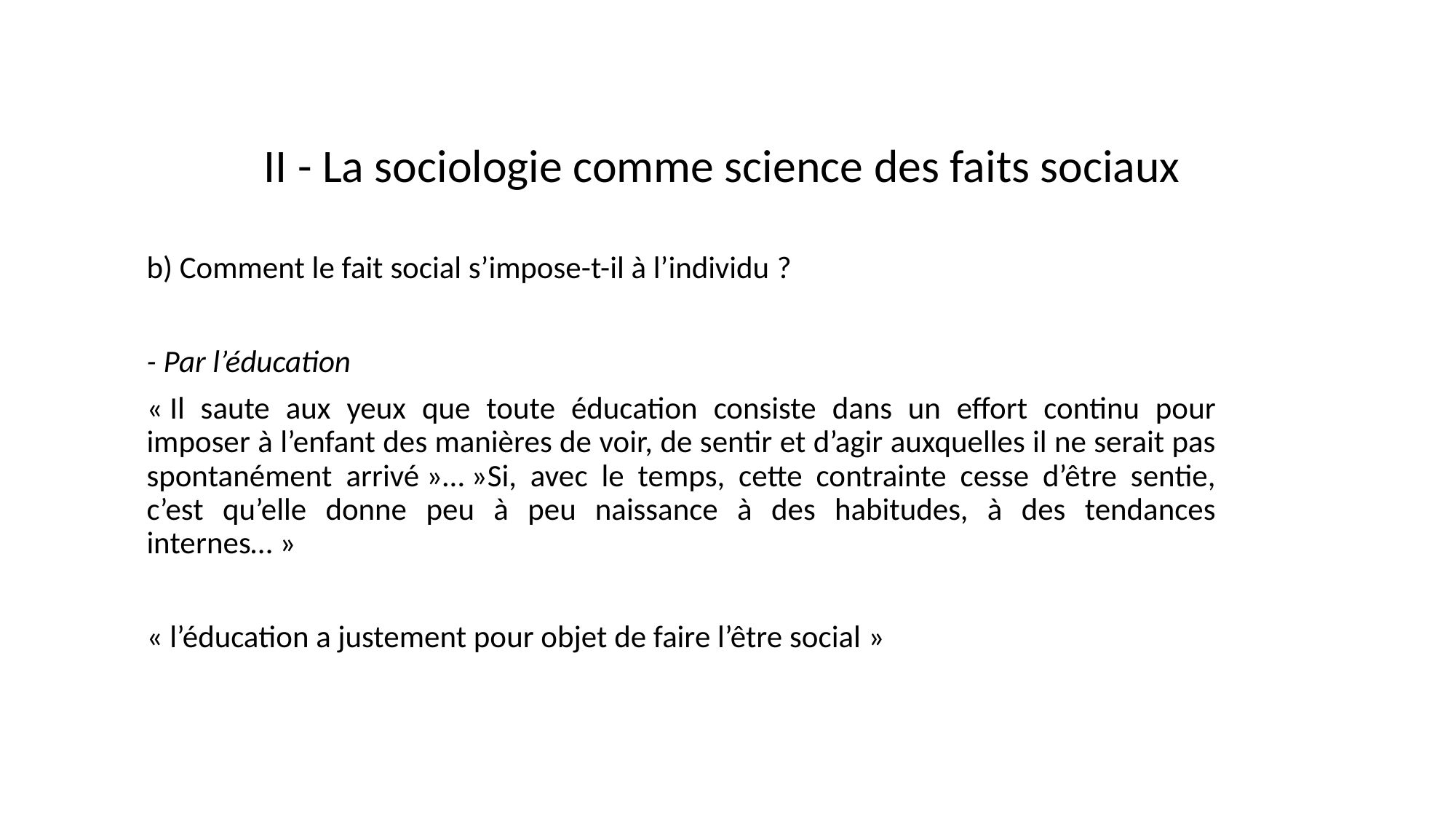

# II - La sociologie comme science des faits sociaux
b) Comment le fait social s’impose-t-il à l’individu ?

- Par l’éducation
« Il saute aux yeux que toute éducation consiste dans un effort continu pour imposer à l’enfant des manières de voir, de sentir et d’agir auxquelles il ne serait pas spontanément arrivé »… »Si, avec le temps, cette contrainte cesse d’être sentie, c’est qu’elle donne peu à peu naissance à des habitudes, à des tendances internes… »

« l’éducation a justement pour objet de faire l’être social »